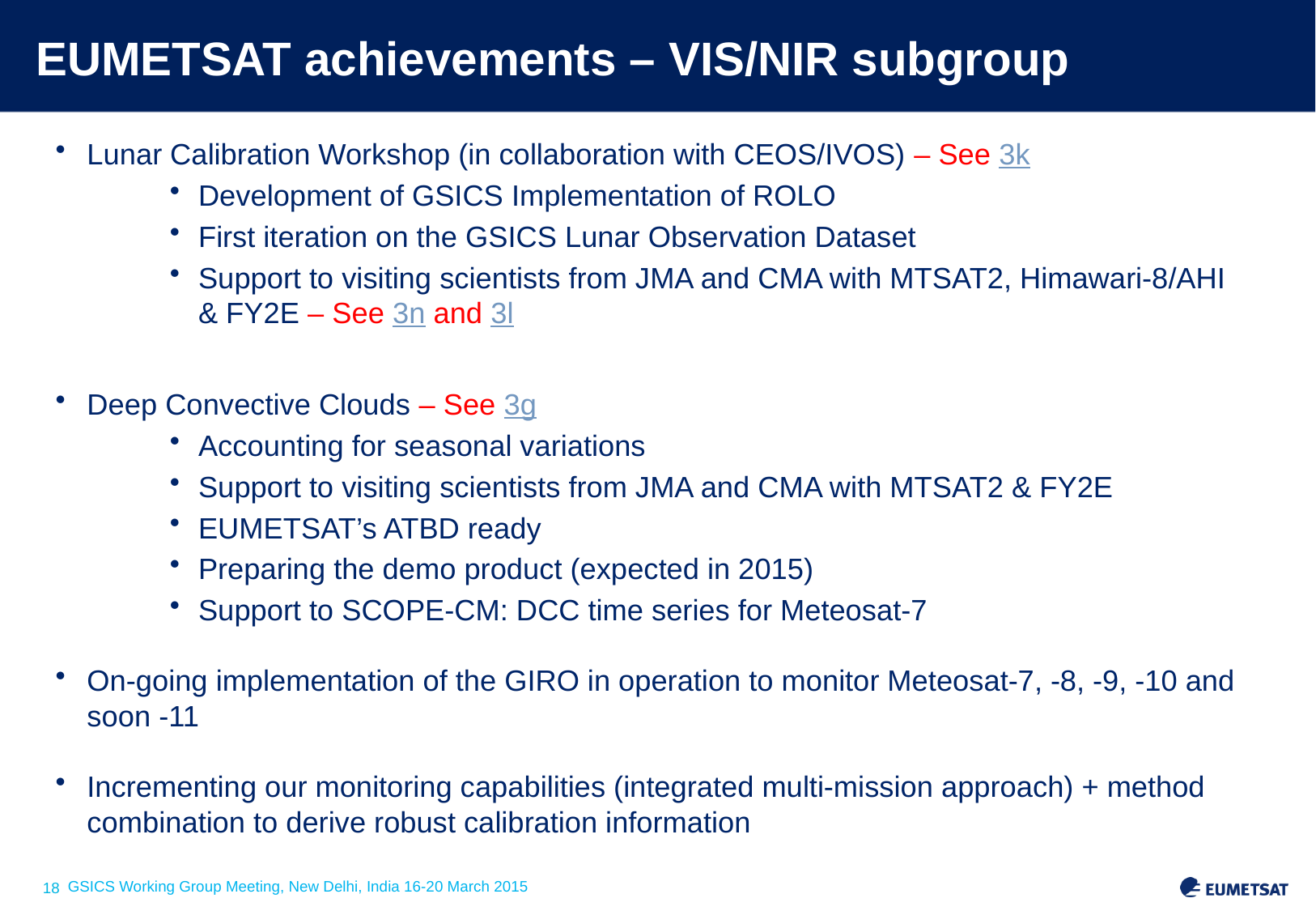

# EUMETSAT achievements – VIS/NIR subgroup
Lunar Calibration Workshop (in collaboration with CEOS/IVOS) – See 3k
Development of GSICS Implementation of ROLO
First iteration on the GSICS Lunar Observation Dataset
Support to visiting scientists from JMA and CMA with MTSAT2, Himawari-8/AHI & FY2E – See 3n and 3l

Deep Convective Clouds – See 3g
Accounting for seasonal variations
Support to visiting scientists from JMA and CMA with MTSAT2 & FY2E
EUMETSAT’s ATBD ready
Preparing the demo product (expected in 2015)
Support to SCOPE-CM: DCC time series for Meteosat-7

On-going implementation of the GIRO in operation to monitor Meteosat-7, -8, -9, -10 and soon -11

Incrementing our monitoring capabilities (integrated multi-mission approach) + method combination to derive robust calibration information